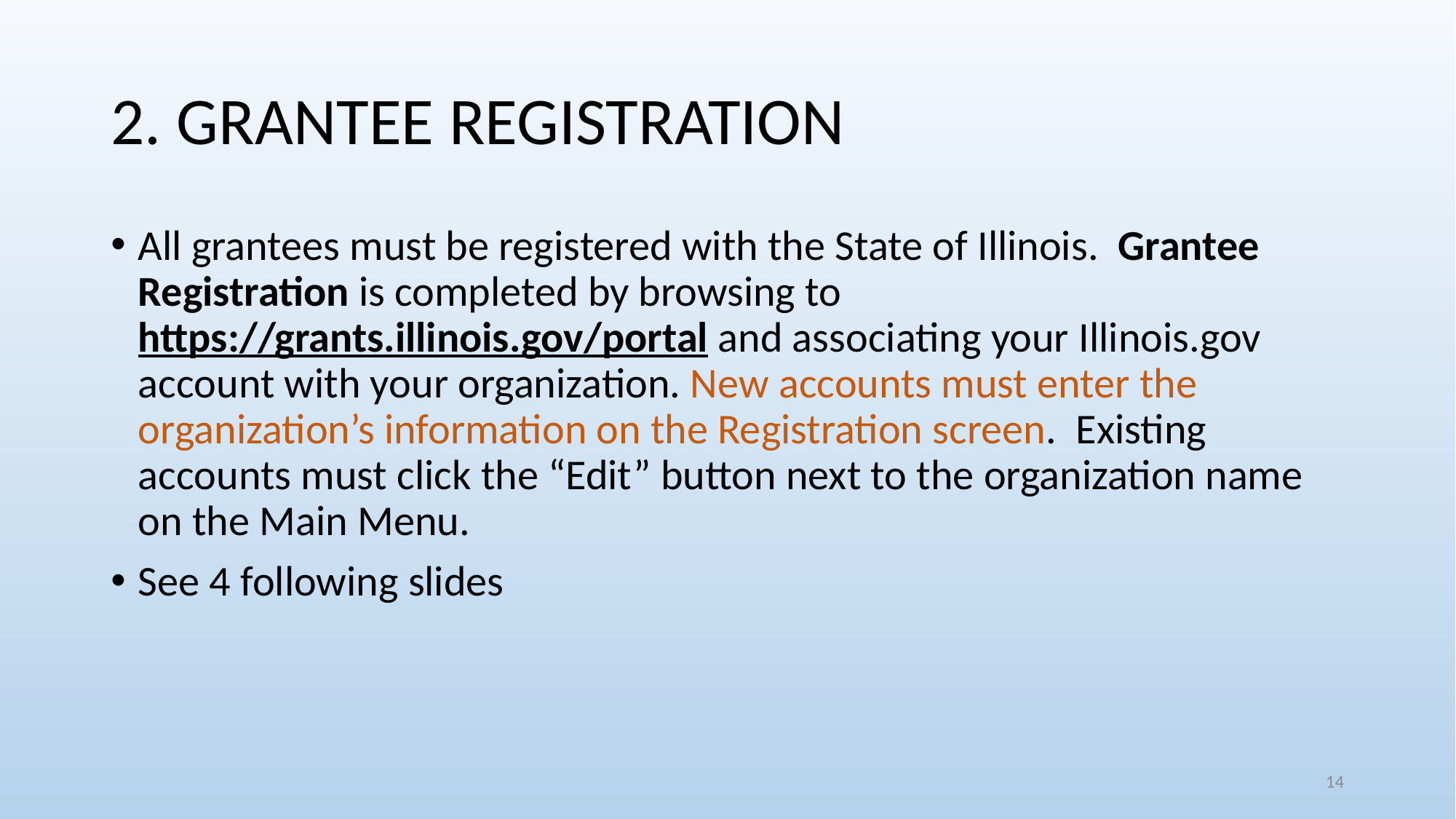

# 2. GRANTEE REGISTRATION
All grantees must be registered with the State of Illinois.  Grantee Registration is completed by browsing to https://grants.illinois.gov/portal and associating your Illinois.gov account with your organization. New accounts must enter the organization’s information on the Registration screen.  Existing accounts must click the “Edit” button next to the organization name on the Main Menu.
See 4 following slides
14